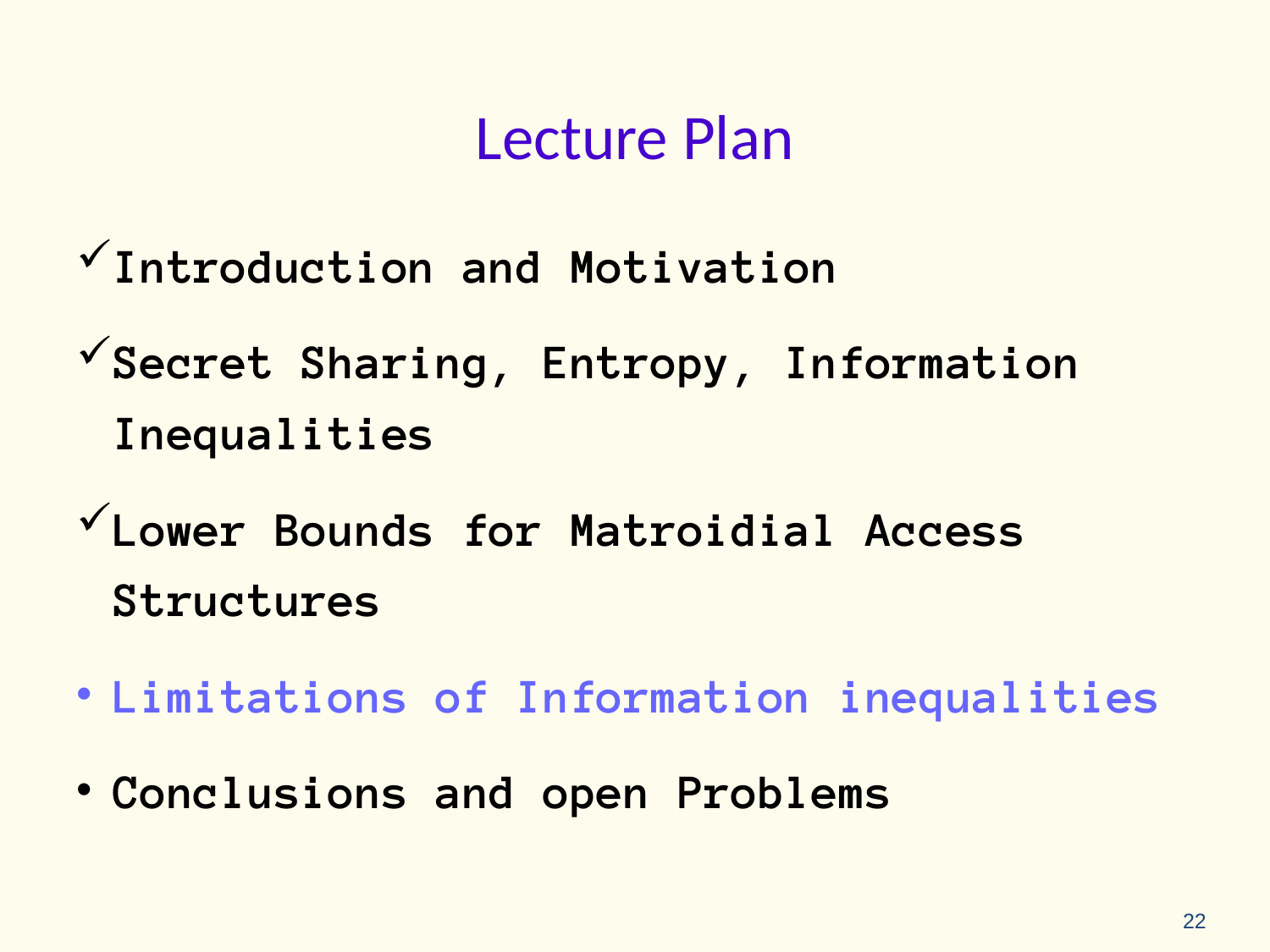

# Lecture Plan
Introduction and Motivation
Secret Sharing, Entropy, Information Inequalities
Lower Bounds for Matroidial Access Structures
Limitations of Information inequalities
Conclusions and open Problems
22